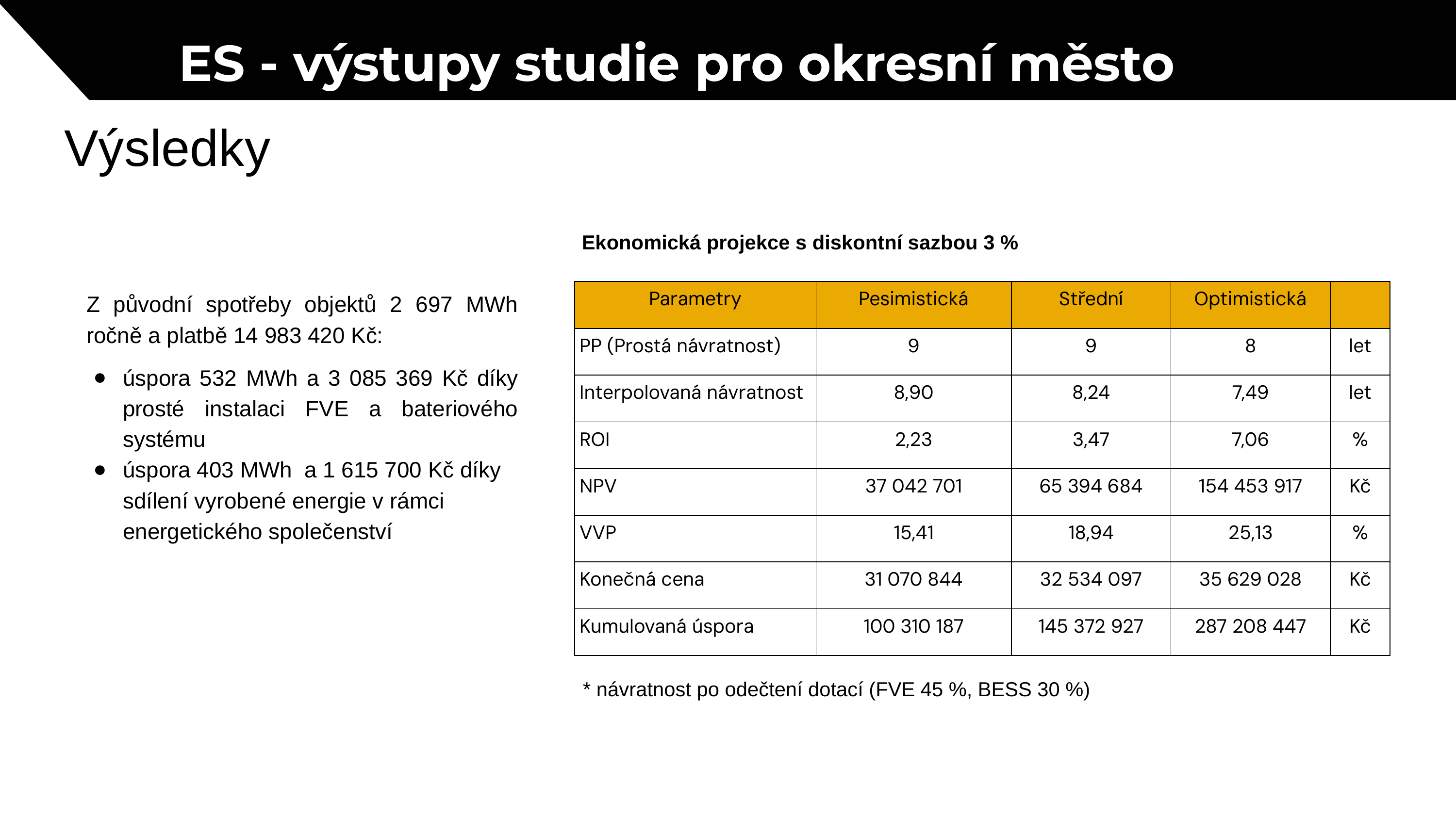

ES - výstupy studie pro okresní město
# Výsledky
Ekonomická projekce s diskontní sazbou 3 %
Z původní spotřeby objektů 2 697 MWh ročně a platbě 14 983 420 Kč:
úspora 532 MWh a 3 085 369 Kč díky prosté instalaci FVE a bateriového systému
úspora 403 MWh  a 1 615 700 Kč díky sdílení vyrobené energie v rámci energetického společenství
| Parametry | Pesimistická | Střední | Optimistická |  |
| --- | --- | --- | --- | --- |
| PP (Prostá návratnost) | 9 | 9 | 8 | let |
| Interpolovaná návratnost | 8,90 | 8,24 | 7,49 | let |
| ROI | 2,23 | 3,47 | 7,06 | % |
| NPV | 37 042 701 | 65 394 684 | 154 453 917 | Kč |
| VVP | 15,41 | 18,94 | 25,13 | % |
| Konečná cena | 31 070 844 | 32 534 097 | 35 629 028 | Kč |
| Kumulovaná úspora | 100 310 187 | 145 372 927 | 287 208 447 | Kč |
* návratnost po odečtení dotací (FVE 45 %, BESS 30 %)